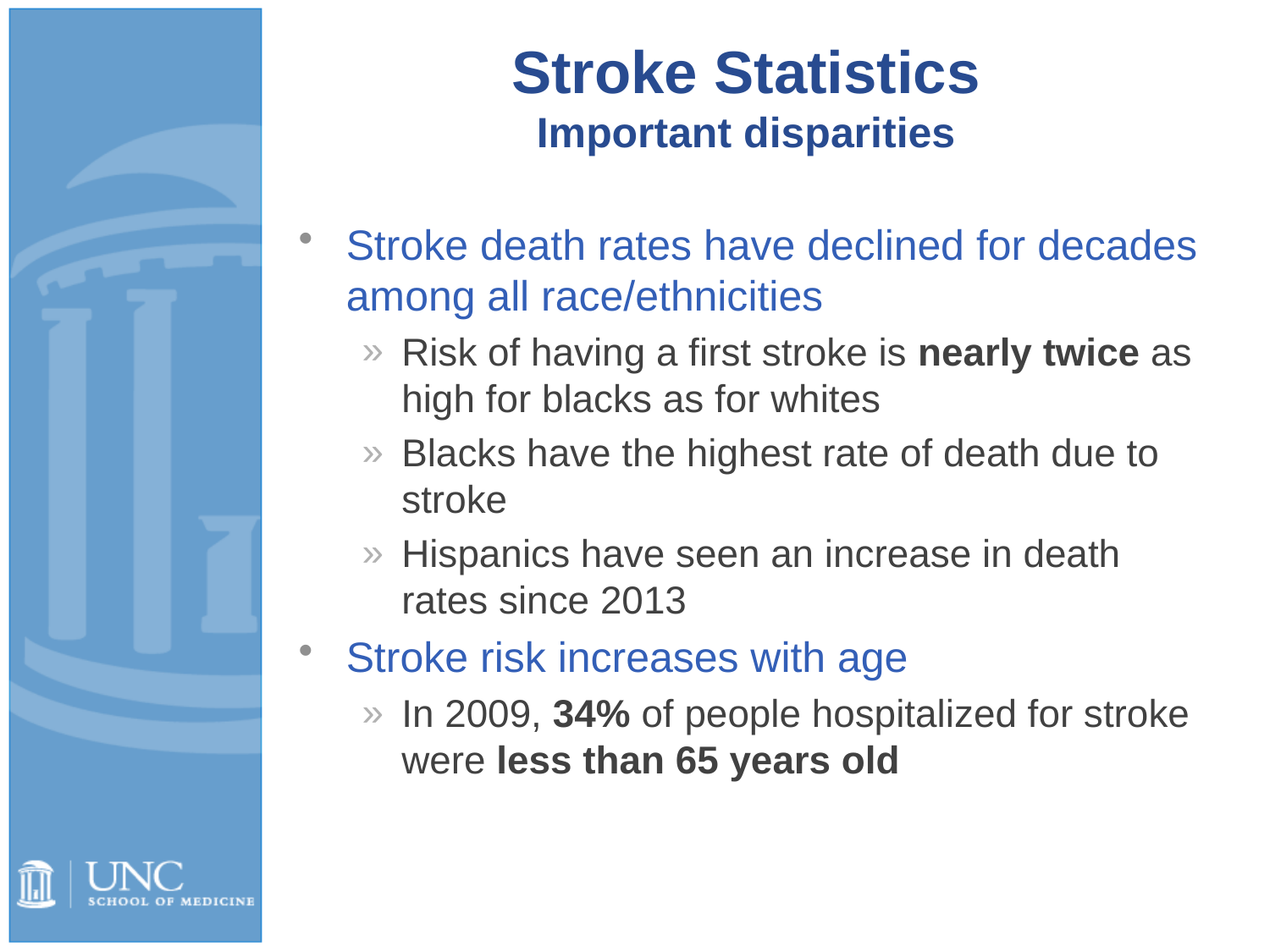

# Stroke Statistics Important disparities
Stroke death rates have declined for decades among all race/ethnicities
Risk of having a first stroke is nearly twice as high for blacks as for whites
Blacks have the highest rate of death due to stroke
Hispanics have seen an increase in death rates since 2013
Stroke risk increases with age
In 2009, 34% of people hospitalized for stroke were less than 65 years old